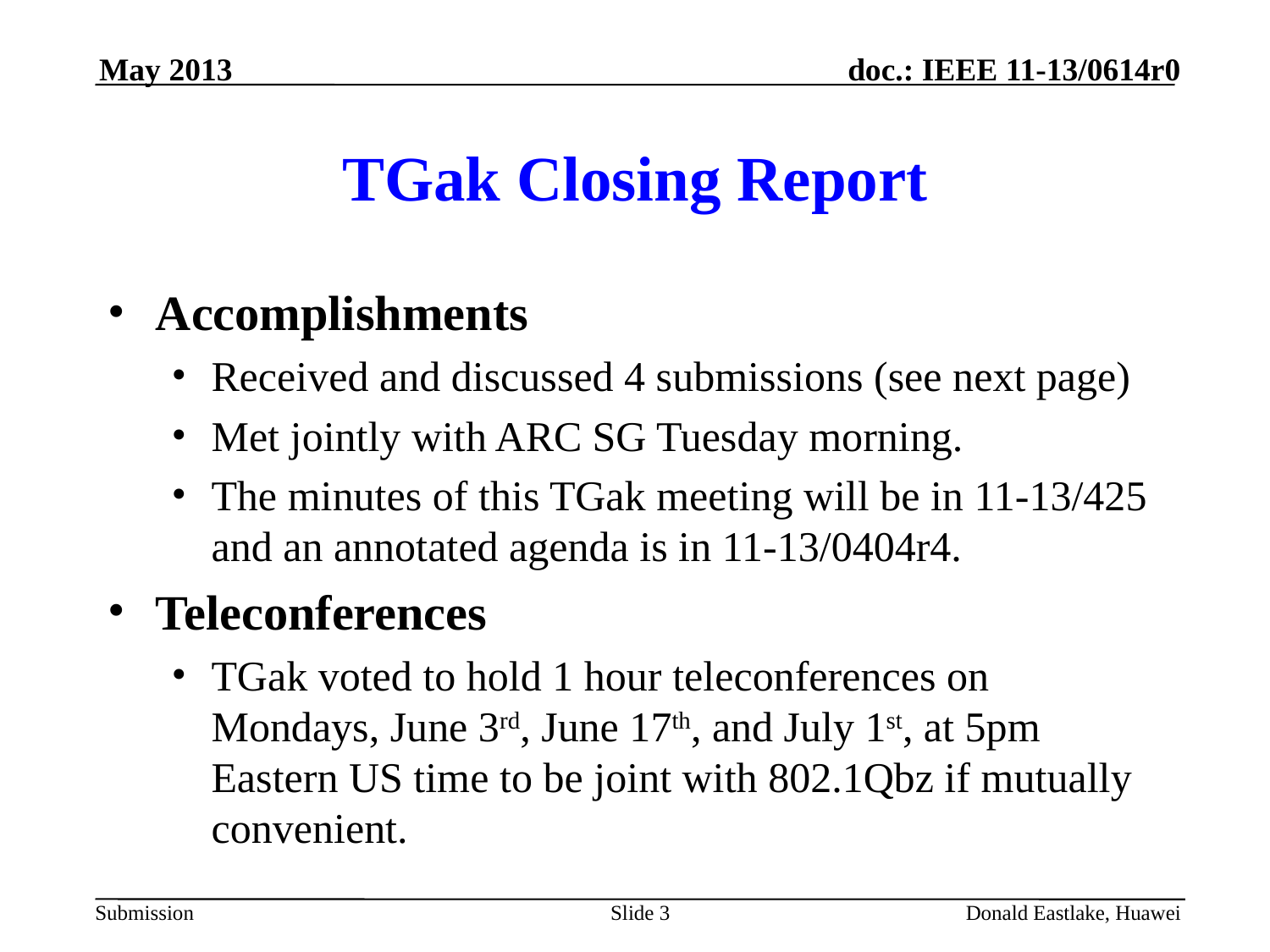

May 2013
# TGak Closing Report
Accomplishments
Received and discussed 4 submissions (see next page)
Met jointly with ARC SG Tuesday morning.
The minutes of this TGak meeting will be in 11-13/425 and an annotated agenda is in 11-13/0404r4.
Teleconferences
TGak voted to hold 1 hour teleconferences on Mondays, June 3rd, June 17th, and July 1st, at 5pm Eastern US time to be joint with 802.1Qbz if mutually convenient.

Slide 3
Donald Eastlake, Huawei